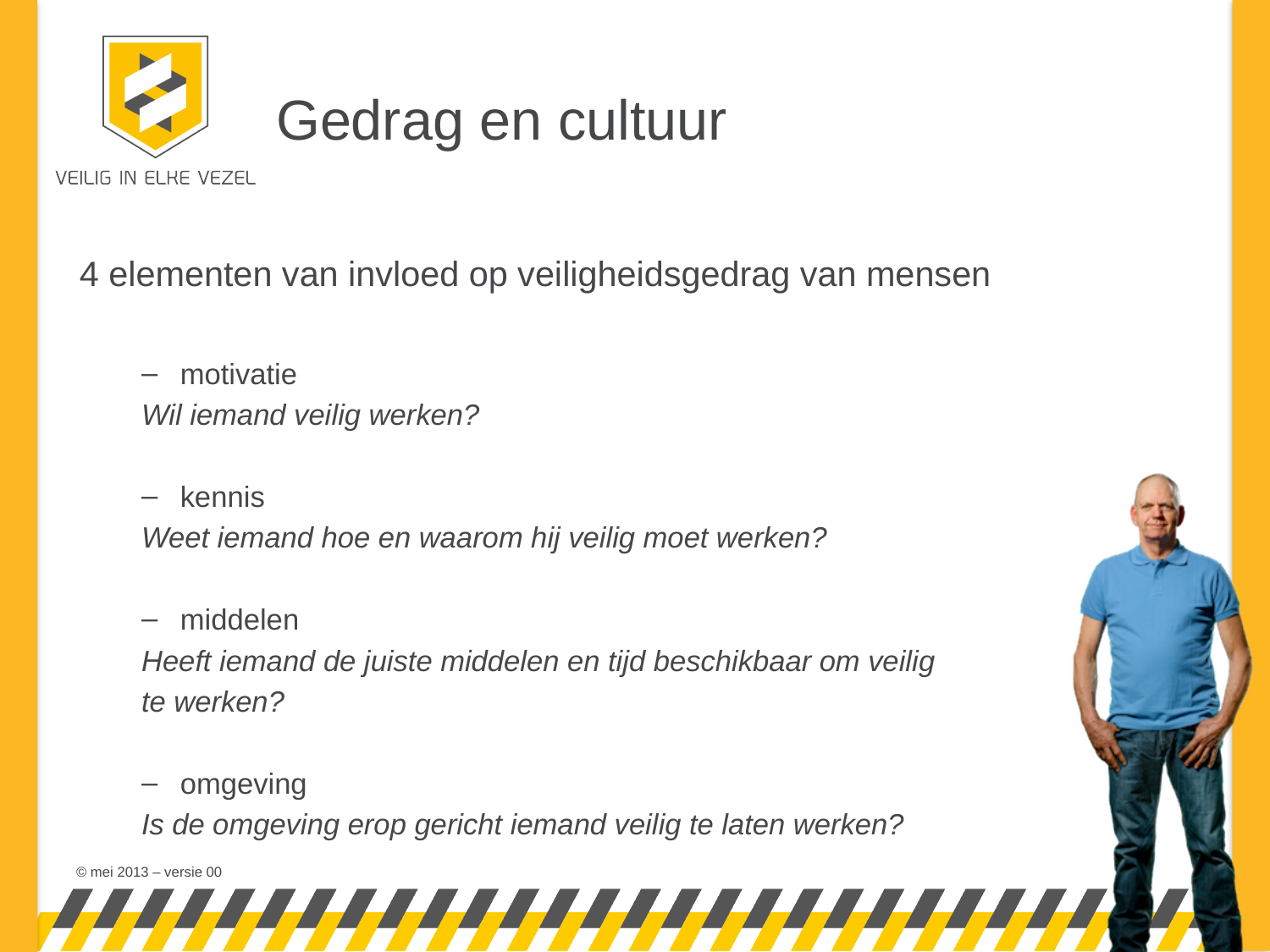

# Gedrag en cultuur
4 elementen van invloed op veiligheidsgedrag van mensen

motivatie
Wil iemand veilig werken?

kennis
Weet iemand hoe en waarom hij veilig moet werken?

middelen
Heeft iemand de juiste middelen en tijd beschikbaar om veilig
te werken?

omgeving
Is de omgeving erop gericht iemand veilig te laten werken?